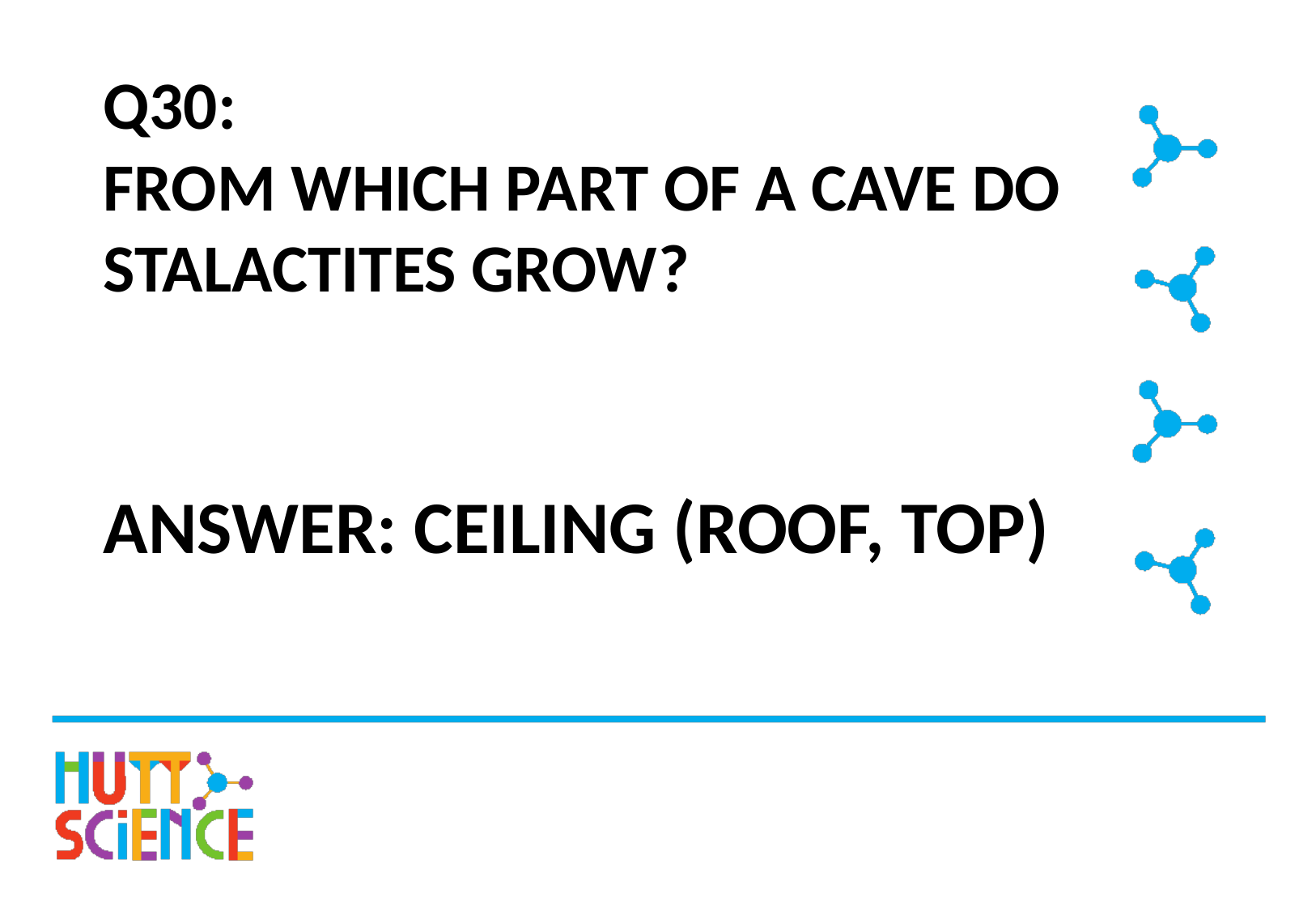

# Q30: FROM WHICH PART OF A CAVE DO STALACTITES GROW?
ANSWER: CEILING (ROOF, TOP)